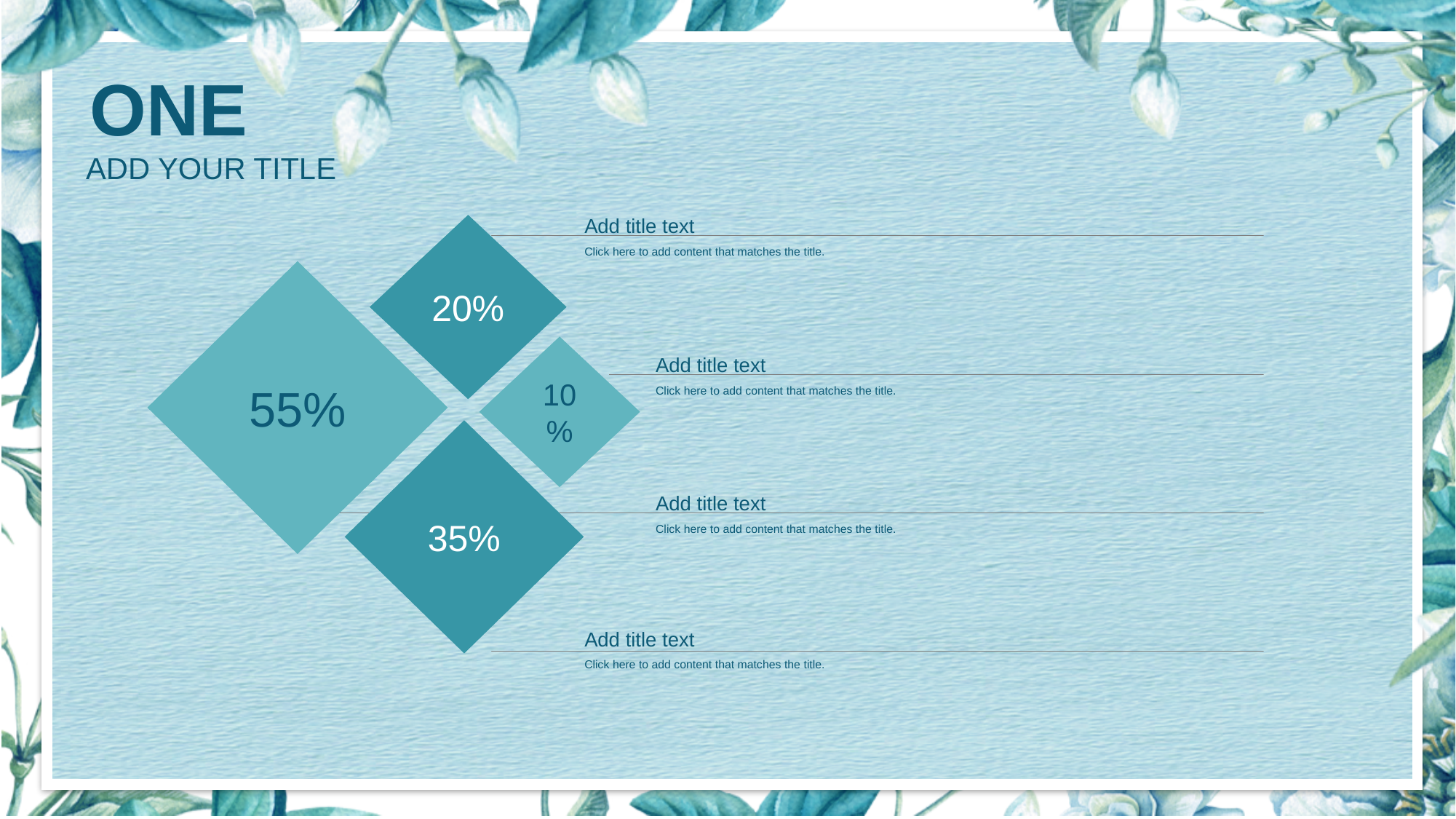

Add title text
Click here to add content that matches the title.
20%
55%
10%
Add title text
Click here to add content that matches the title.
35%
Add title text
Click here to add content that matches the title.
Add title text
Click here to add content that matches the title.